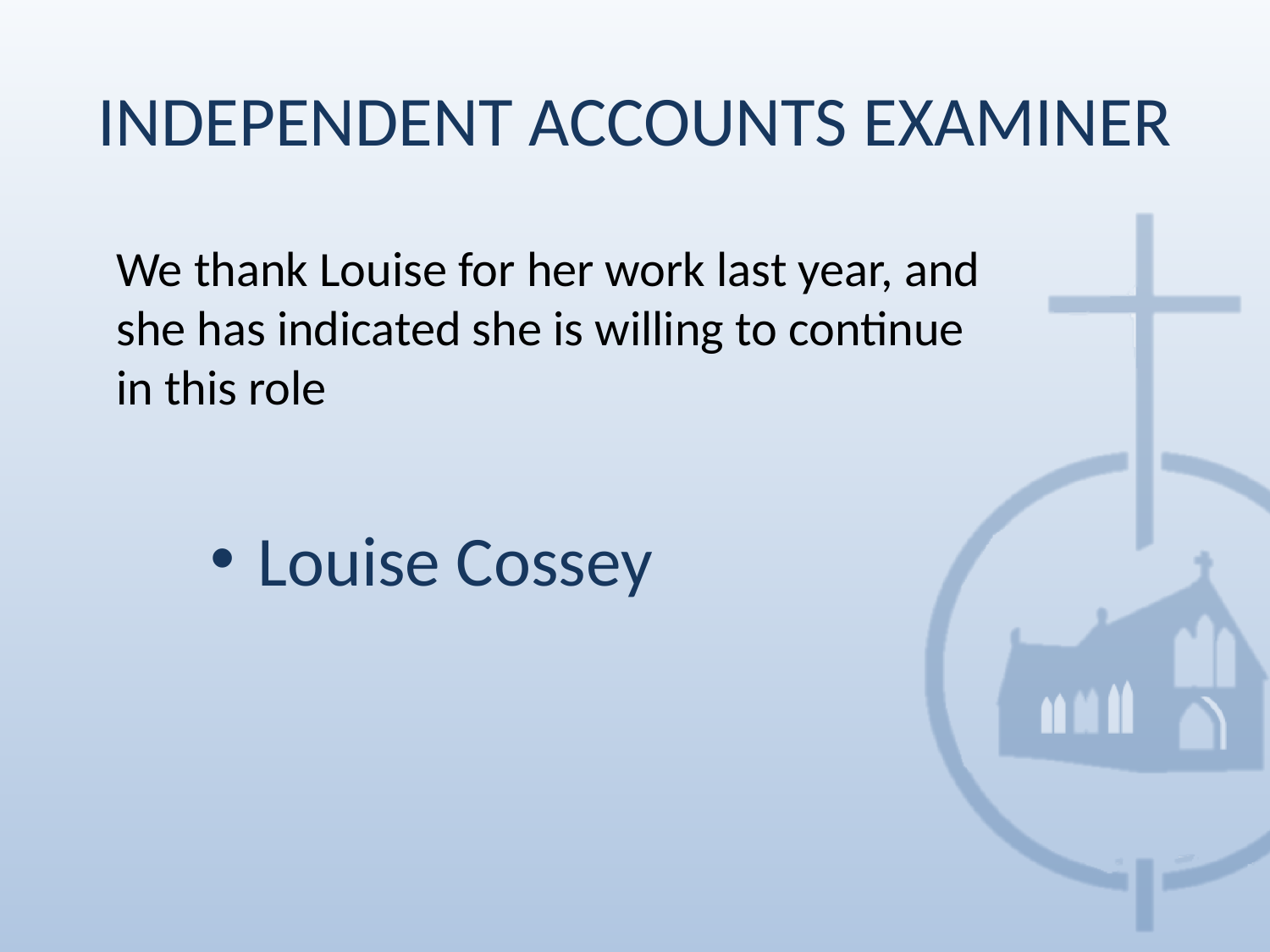

# Independent Accounts Examiner
We thank Louise for her work last year, and she has indicated she is willing to continue in this role
Louise Cossey